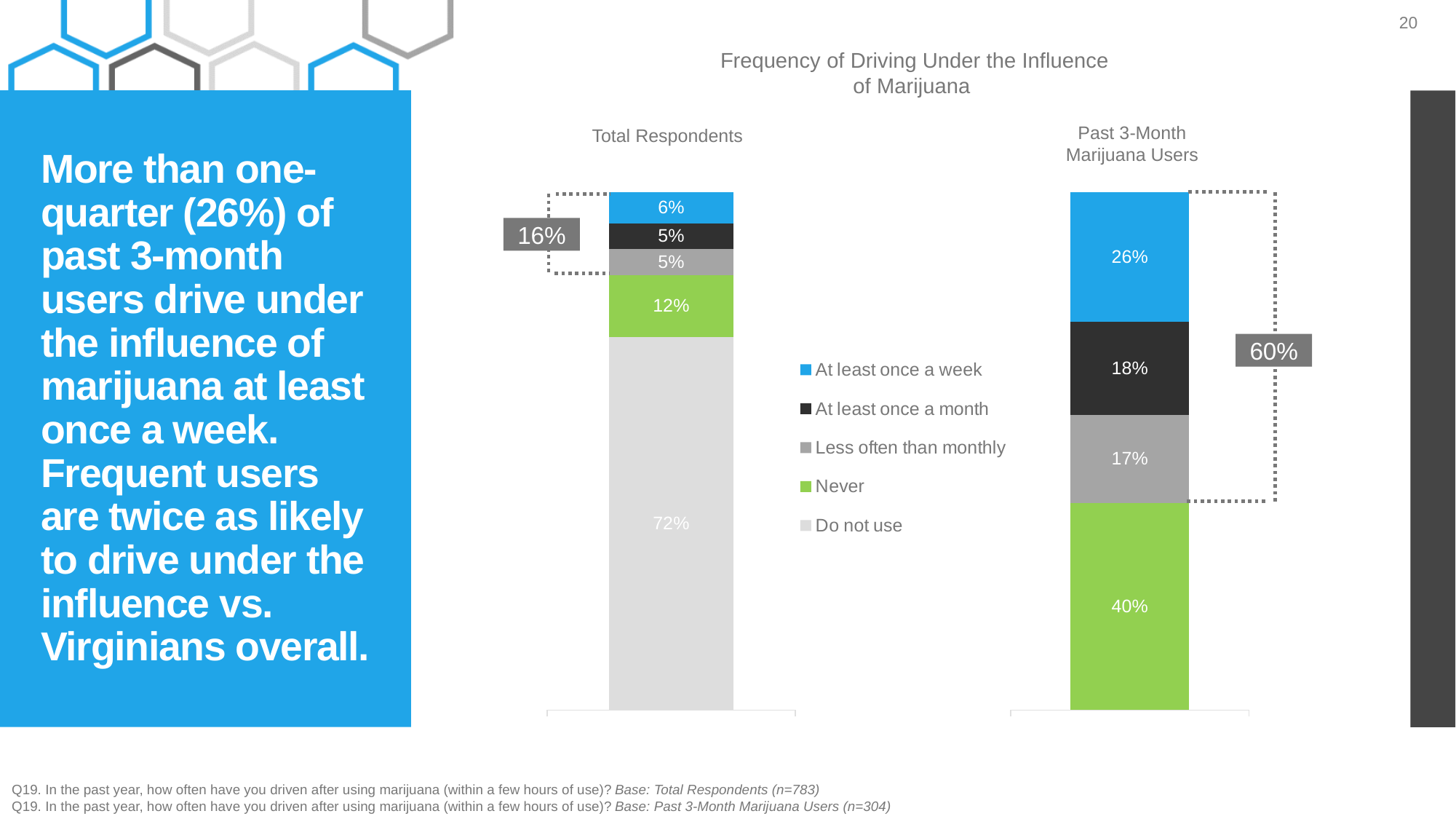

20
Frequency of Driving Under the Influence
 of Marijuana
Past 3-Month Marijuana Users
Total Respondents
# More than one-quarter (26%) of past 3-month users drive under the influence of marijuana at least once a week. Frequent users are twice as likely to drive under the influence vs. Virginians overall.

### Chart

| Category | Never | Less often than monthly | At least once a month | At least once a week |
|---|---|---|---|---|
|  | 0.4 | 0.17 | 0.18 | 0.26 |

### Chart

| Category | Do not use | Never | Less often than monthly | At least once a month | At least once a week |
|---|---|---|---|---|---|
|  | 0.72 | 0.12 | 0.05 | 0.05 | 0.06 |
16%
60%
Q19. In the past year, how often have you driven after using marijuana (within a few hours of use)? Base: Total Respondents (n=783)
Q19. In the past year, how often have you driven after using marijuana (within a few hours of use)? Base: Past 3-Month Marijuana Users (n=304)